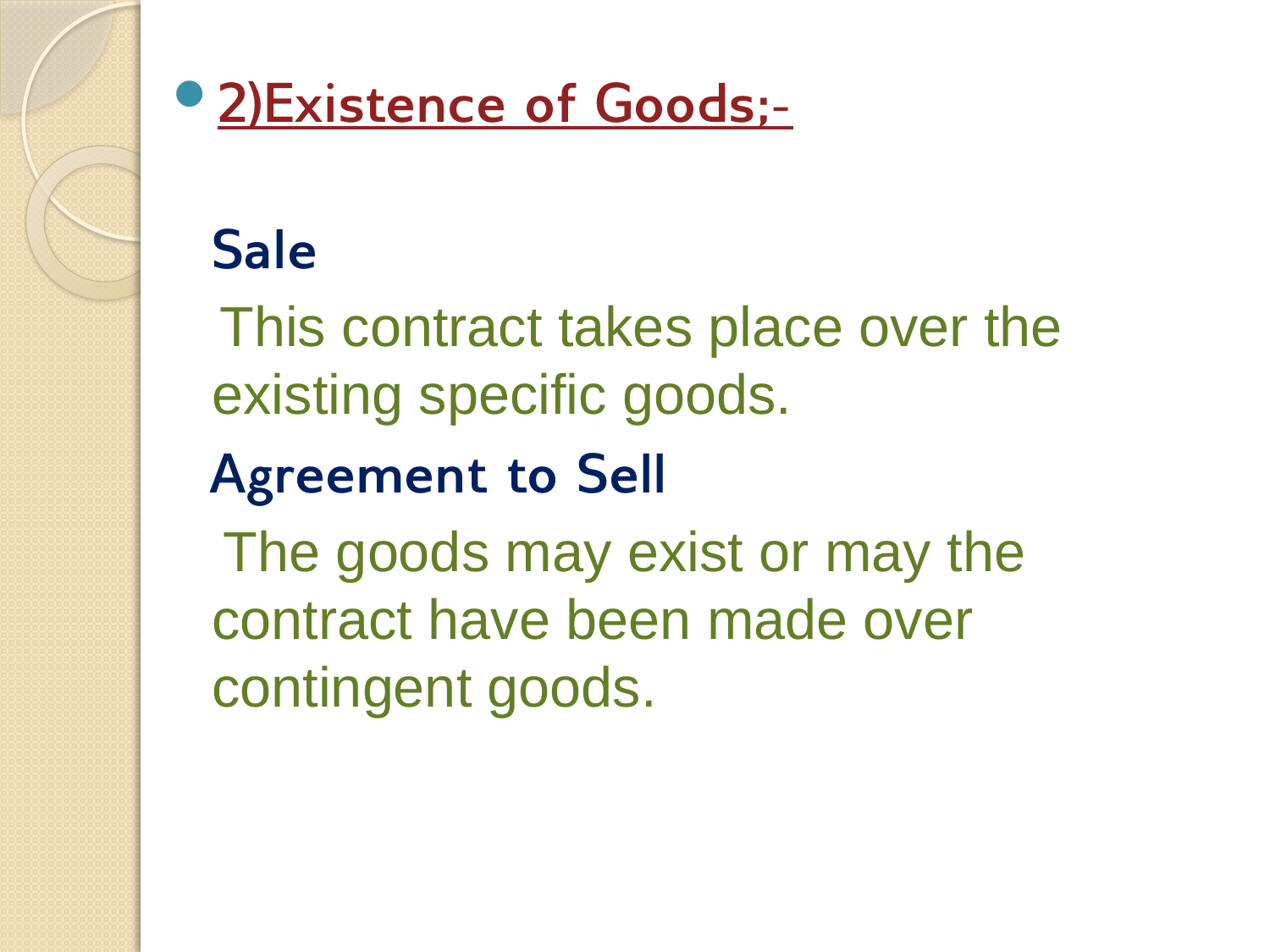

2)Existence of Goods;-
Sale
   This contract takes place over the existing specific goods.
  Agreement to Sell
   The goods may exist or may the contract have been made over contingent goods.